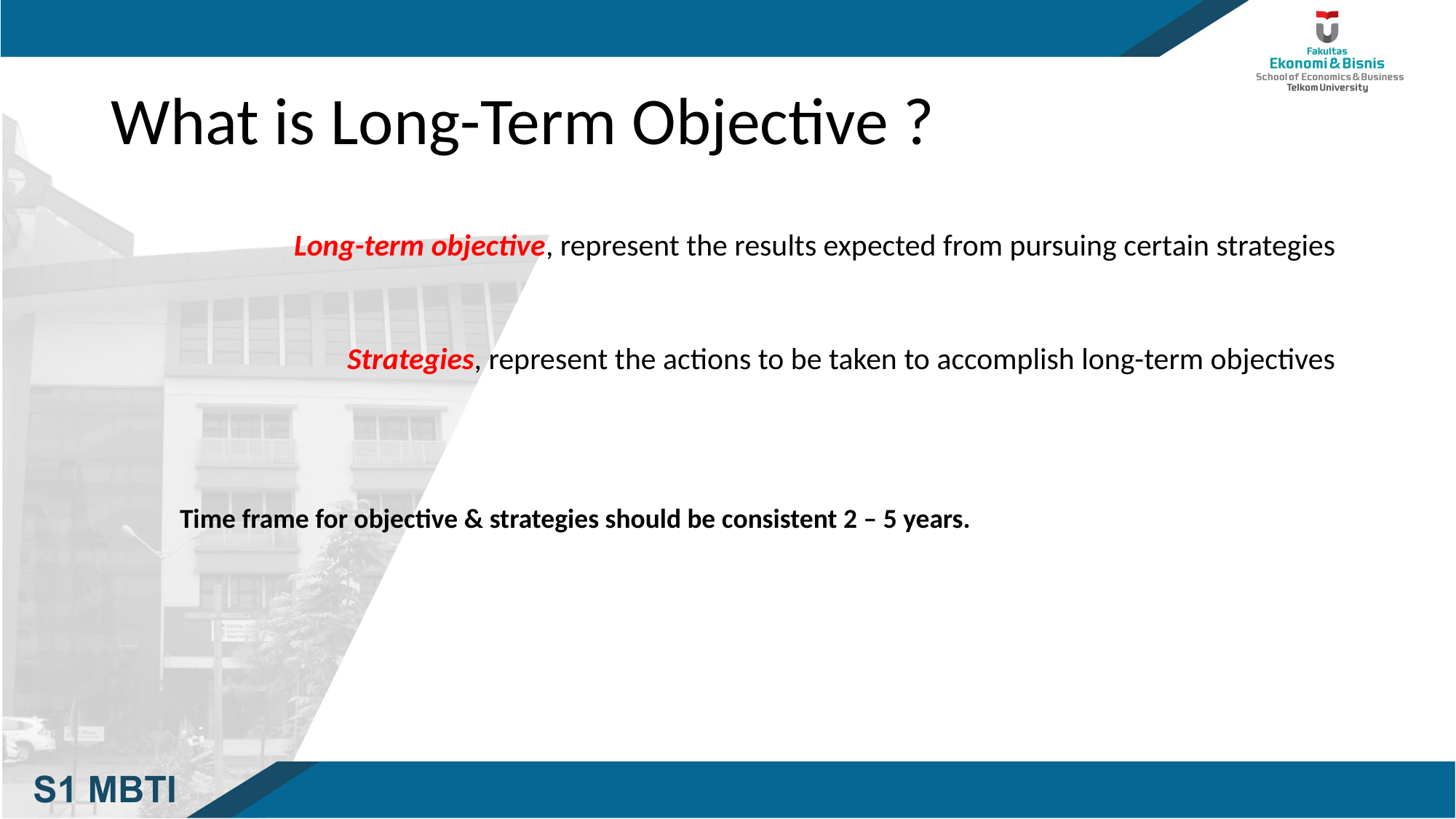

# What is Long-Term Objective ?
Long-term objective, represent the results expected from pursuing certain strategies
Strategies, represent the actions to be taken to accomplish long-term objectives
Time frame for objective & strategies should be consistent 2 – 5 years.